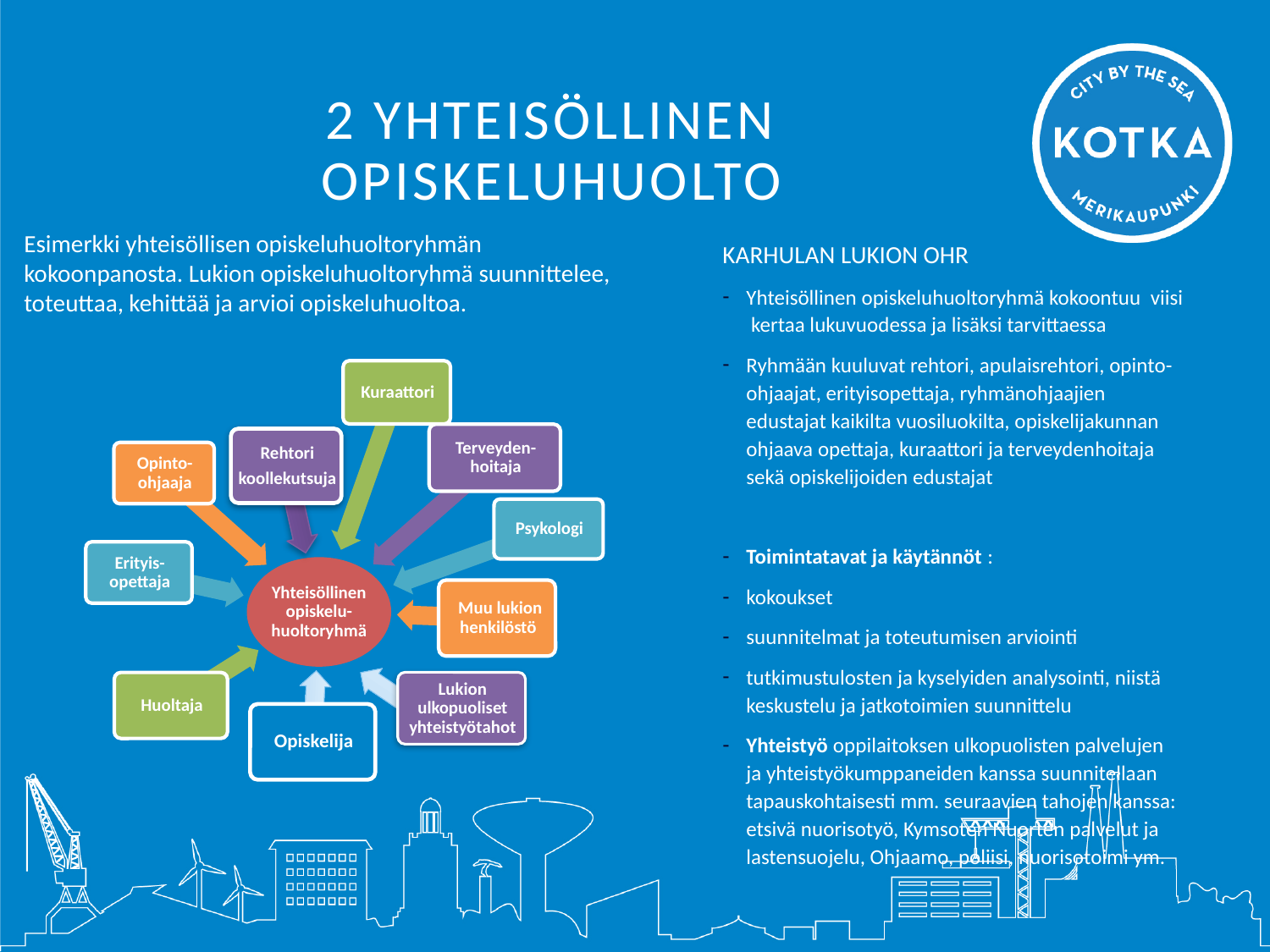

# 2 YHTEISÖLLINEN OPISKELUHUOLTO
Esimerkki yhteisöllisen opiskeluhuoltoryhmän kokoonpanosta. Lukion opiskeluhuoltoryhmä suunnittelee, toteuttaa, kehittää ja arvioi opiskeluhuoltoa.
KARHULAN LUKION OHR
Yhteisöllinen opiskeluhuoltoryhmä kokoontuu  viisi  kertaa lukuvuodessa ja lisäksi tarvittaessa
Ryhmään kuuluvat rehtori, apulaisrehtori, opinto-ohjaajat, erityisopettaja, ryhmänohjaajien edustajat kaikilta vuosiluokilta, opiskelijakunnan ohjaava opettaja, kuraattori ja terveydenhoitaja sekä opiskelijoiden edustajat

Toimintatavat ja käytännöt :
kokoukset
suunnitelmat ja toteutumisen arviointi
tutkimustulosten ja kyselyiden analysointi, niistä keskustelu ja jatkotoimien suunnittelu
Yhteistyö oppilaitoksen ulkopuolisten palvelujen ja yhteistyökumppaneiden kanssa suunnitellaan tapauskohtaisesti mm. seuraavien tahojen kanssa: etsivä nuorisotyö, Kymsoten Nuorten palvelut ja lastensuojelu, Ohjaamo, poliisi, nuorisotoimi ym.
Yhteisöllinen opiskelu-huoltoryhmä
Opiskelija
Huoltaja
Erityis-opettaja
Opinto-ohjaaja
Rehtori
koollekutsuja
Kuraattori
Terveyden-hoitaja
Psykologi
 Muu lukion henkilöstö
Lukion ulkopuoliset yhteistyötahot